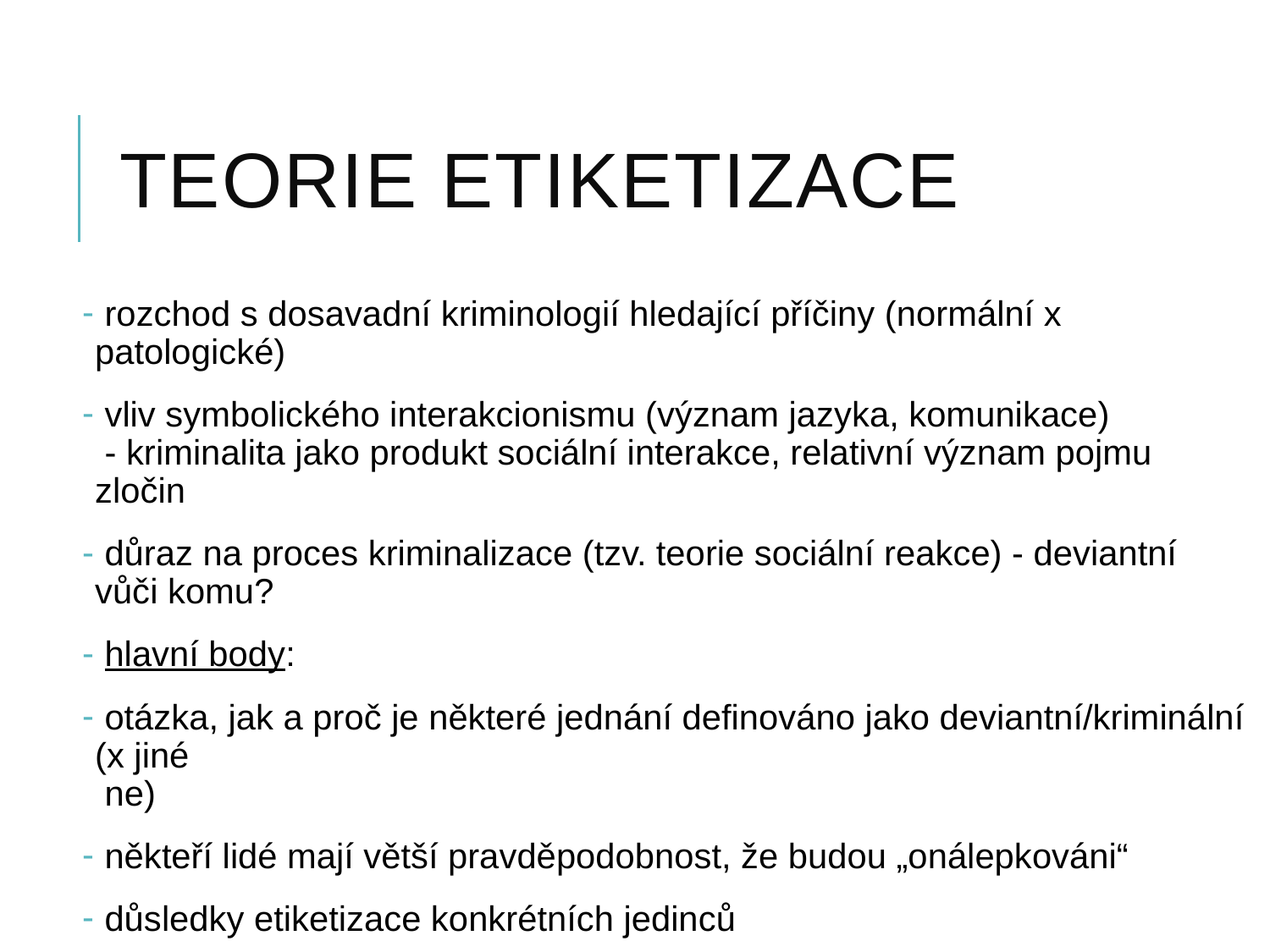

# teorie etiketizace
 rozchod s dosavadní kriminologií hledající příčiny (normální x patologické)
 vliv symbolického interakcionismu (význam jazyka, komunikace)
 - kriminalita jako produkt sociální interakce, relativní význam pojmu zločin
 důraz na proces kriminalizace (tzv. teorie sociální reakce) - deviantní vůči komu?
 hlavní body:
 otázka, jak a proč je některé jednání definováno jako deviantní/kriminální (x jiné
 ne)
 někteří lidé mají větší pravděpodobnost, že budou „onálepkováni“
 důsledky etiketizace konkrétních jedinců